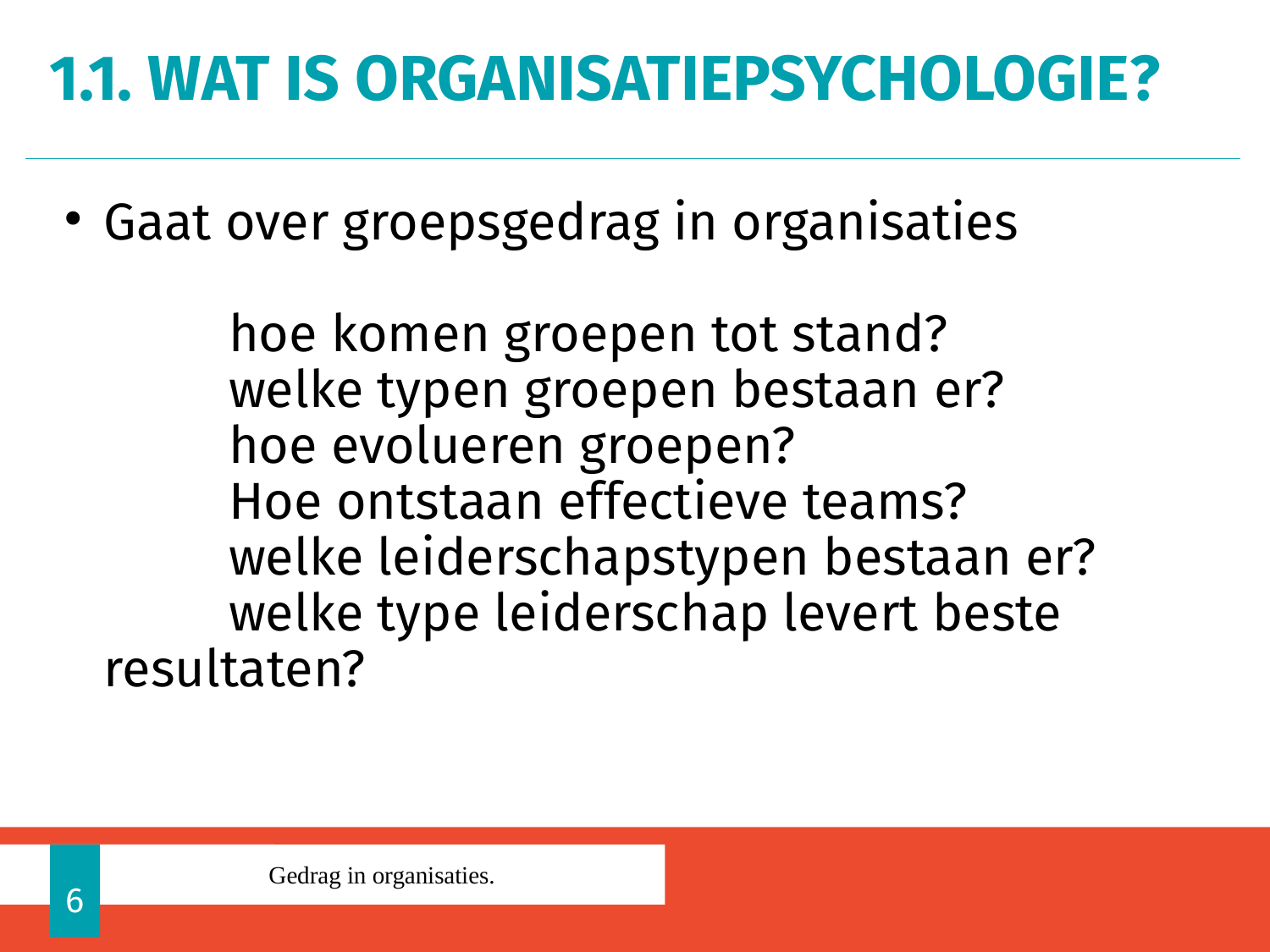

# 1.1. Wat is organisatiepsychologie?
Gaat over groepsgedrag in organisaties
	hoe komen groepen tot stand?
 	welke typen groepen bestaan er?
	hoe evolueren groepen?
	Hoe ontstaan effectieve teams?
	welke leiderschapstypen bestaan er?
 	welke type leiderschap levert beste 	resultaten?
6
Gedrag in organisaties.